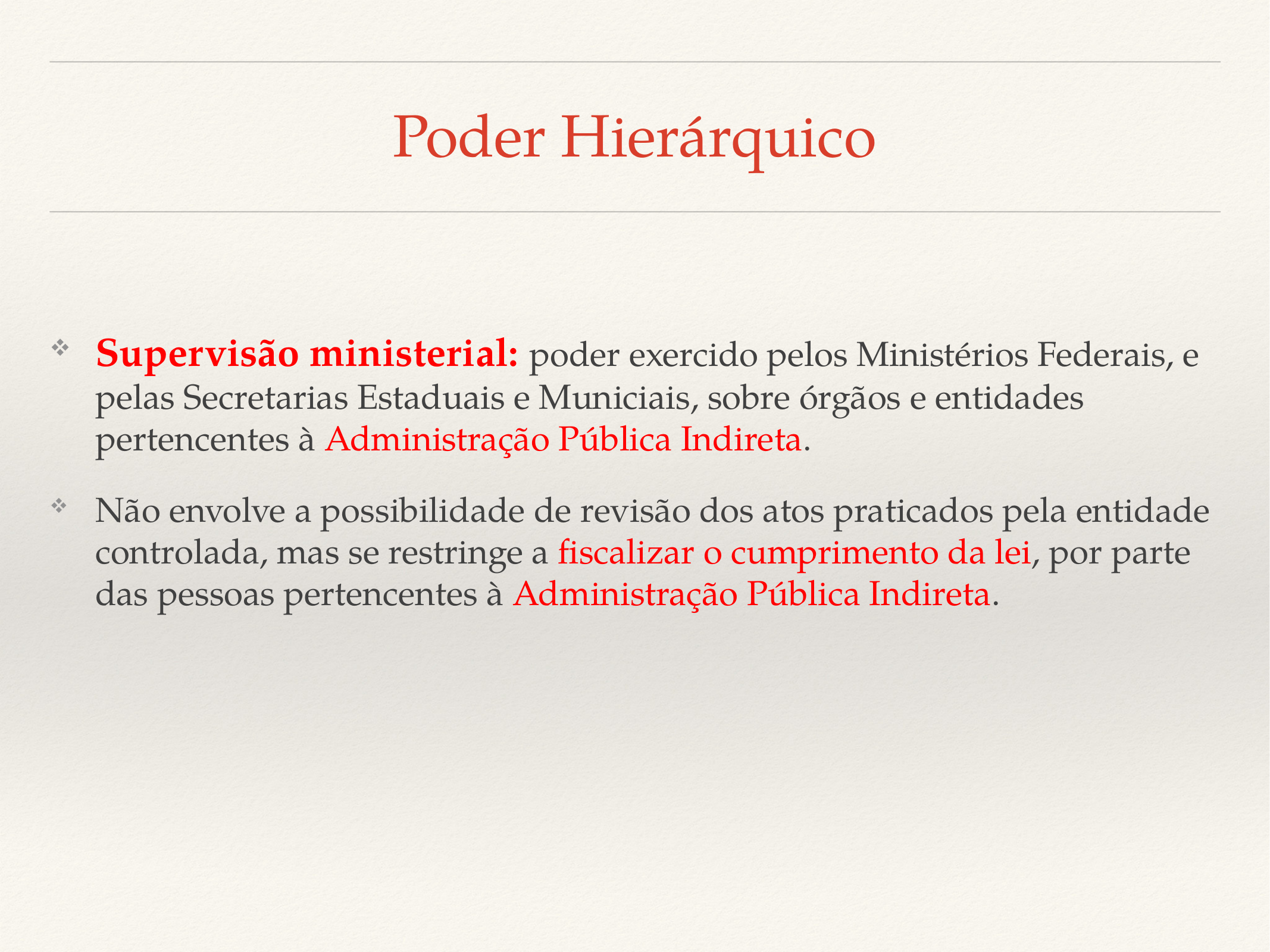

Poder Hierárquico
Supervisão ministerial: poder exercido pelos Ministérios Federais, e pelas Secretarias Estaduais e Municiais, sobre órgãos e entidades pertencentes à Administração Pública Indireta.
Não envolve a possibilidade de revisão dos atos praticados pela entidade controlada, mas se restringe a fiscalizar o cumprimento da lei, por parte das pessoas pertencentes à Administração Pública Indireta.